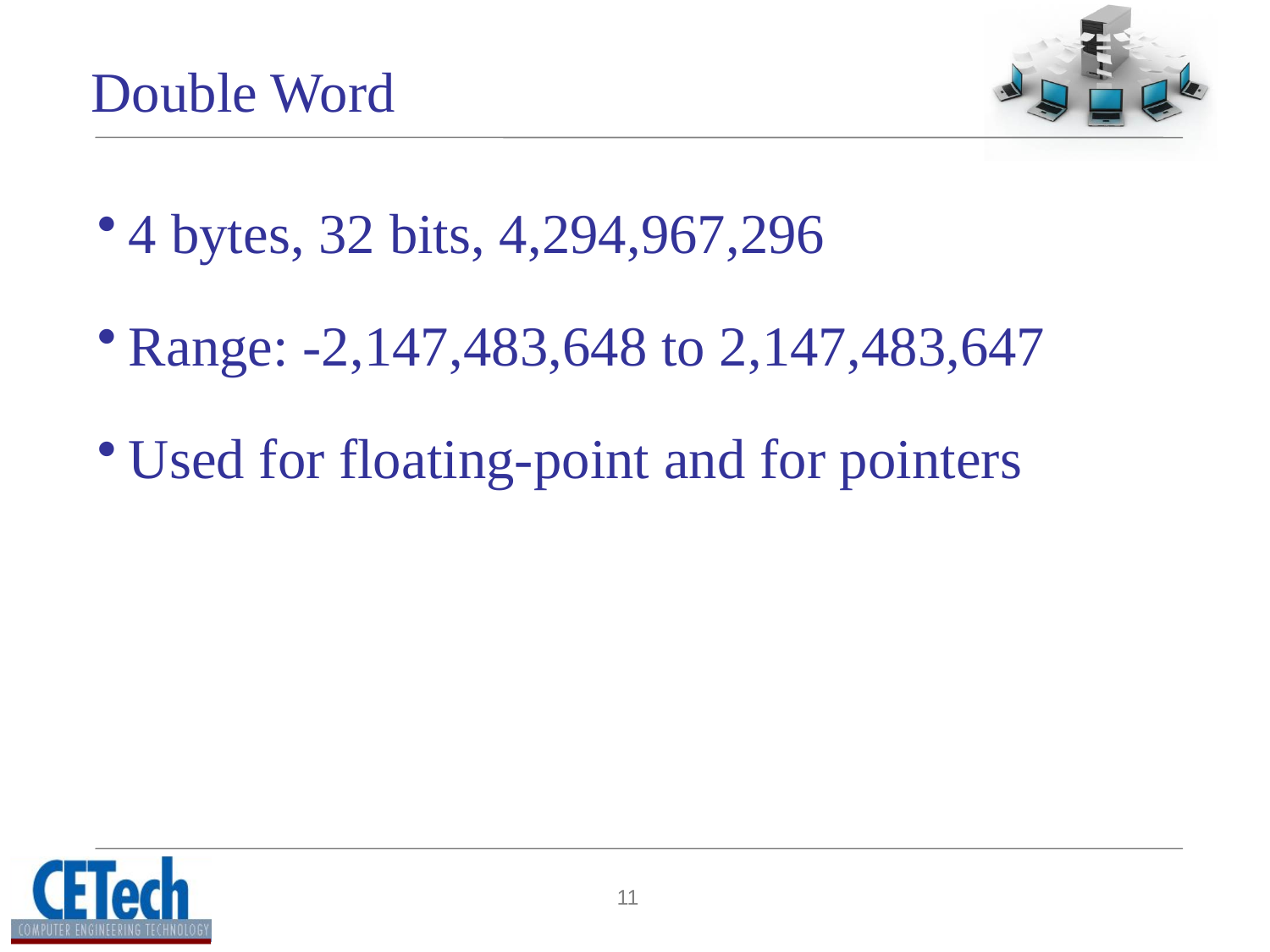

# Double Word
4 bytes, 32 bits, 4,294,967,296
Range: -2,147,483,648 to 2,147,483,647
Used for floating-point and for pointers